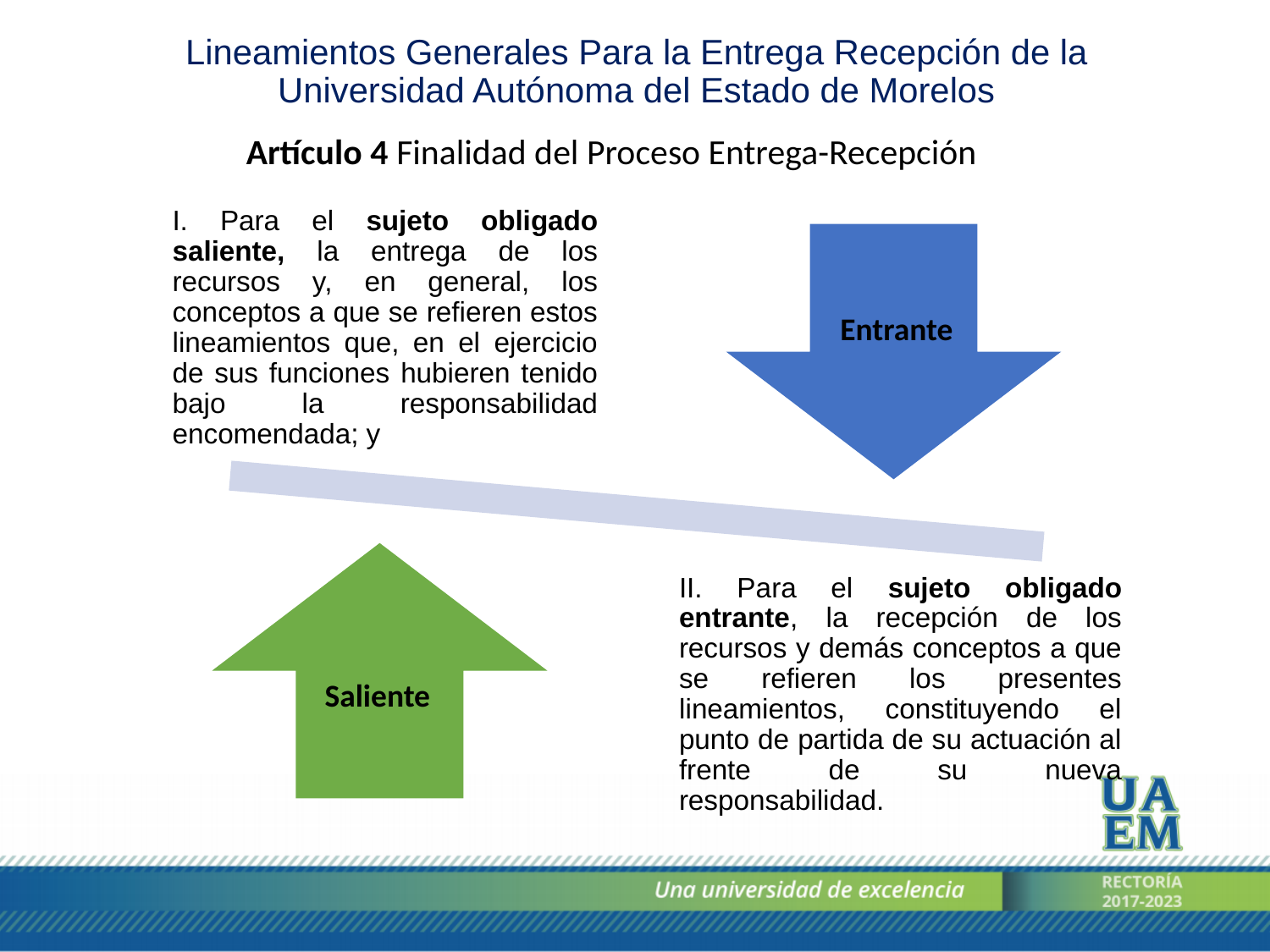

Lineamientos Generales Para la Entrega Recepción de la Universidad Autónoma del Estado de Morelos
Artículo 4 Finalidad del Proceso Entrega-Recepción
I. Para el sujeto obligado saliente, la entrega de los recursos y, en general, los conceptos a que se refieren estos lineamientos que, en el ejercicio de sus funciones hubieren tenido bajo la responsabilidad encomendada; y
II. Para el sujeto obligado entrante, la recepción de los recursos y demás conceptos a que se refieren los presentes lineamientos, constituyendo el punto de partida de su actuación al frente de su nueva responsabilidad.
Entrante
Saliente